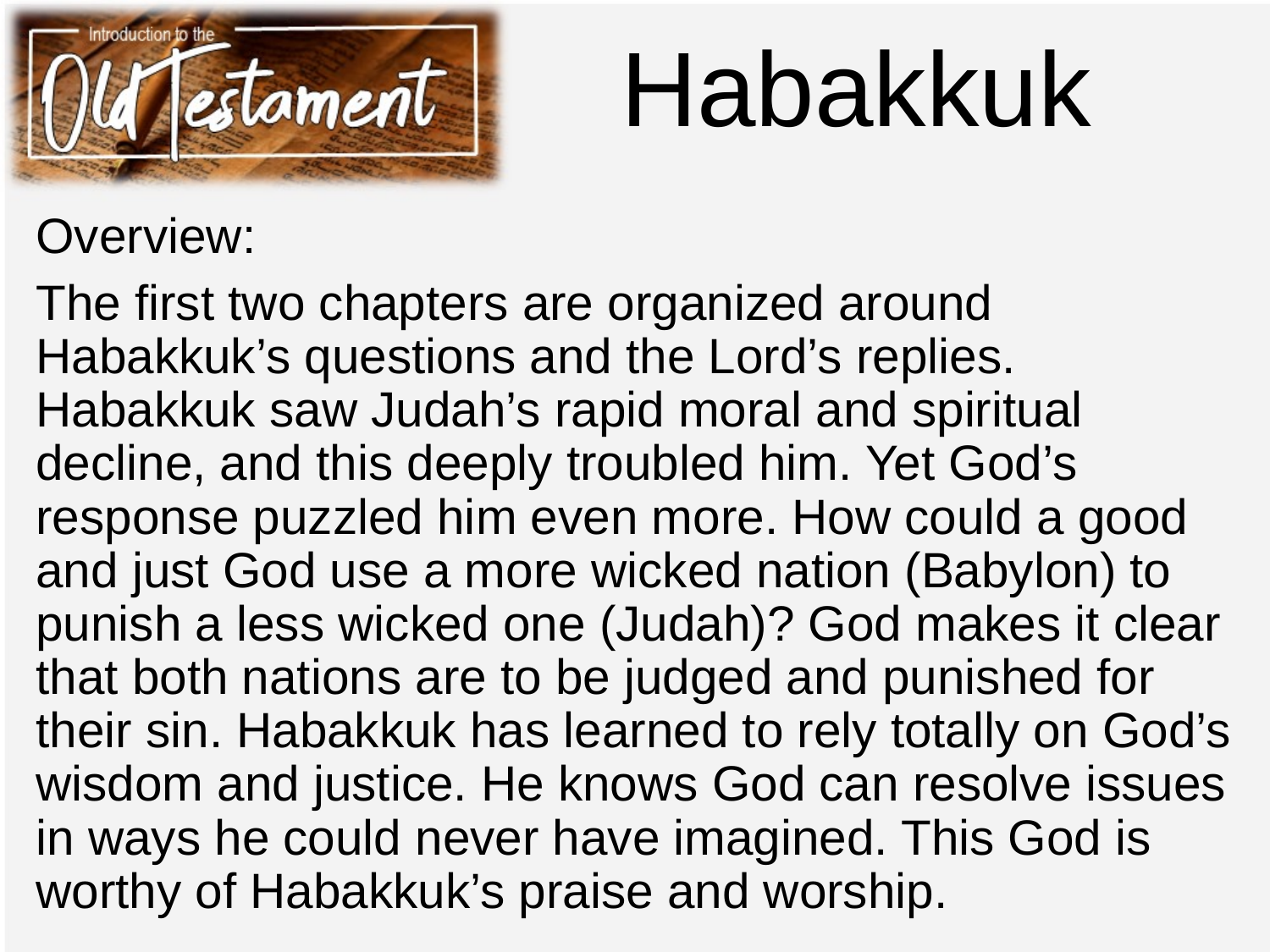

# Habakkuk
Overview:
The first two chapters are organized around Habakkuk’s questions and the Lord’s replies. Habakkuk saw Judah’s rapid moral and spiritual decline, and this deeply troubled him. Yet God’s response puzzled him even more. How could a good and just God use a more wicked nation (Babylon) to punish a less wicked one (Judah)? God makes it clear that both nations are to be judged and punished for their sin. Habakkuk has learned to rely totally on God’s wisdom and justice. He knows God can resolve issues in ways he could never have imagined. This God is worthy of Habakkuk’s praise and worship.